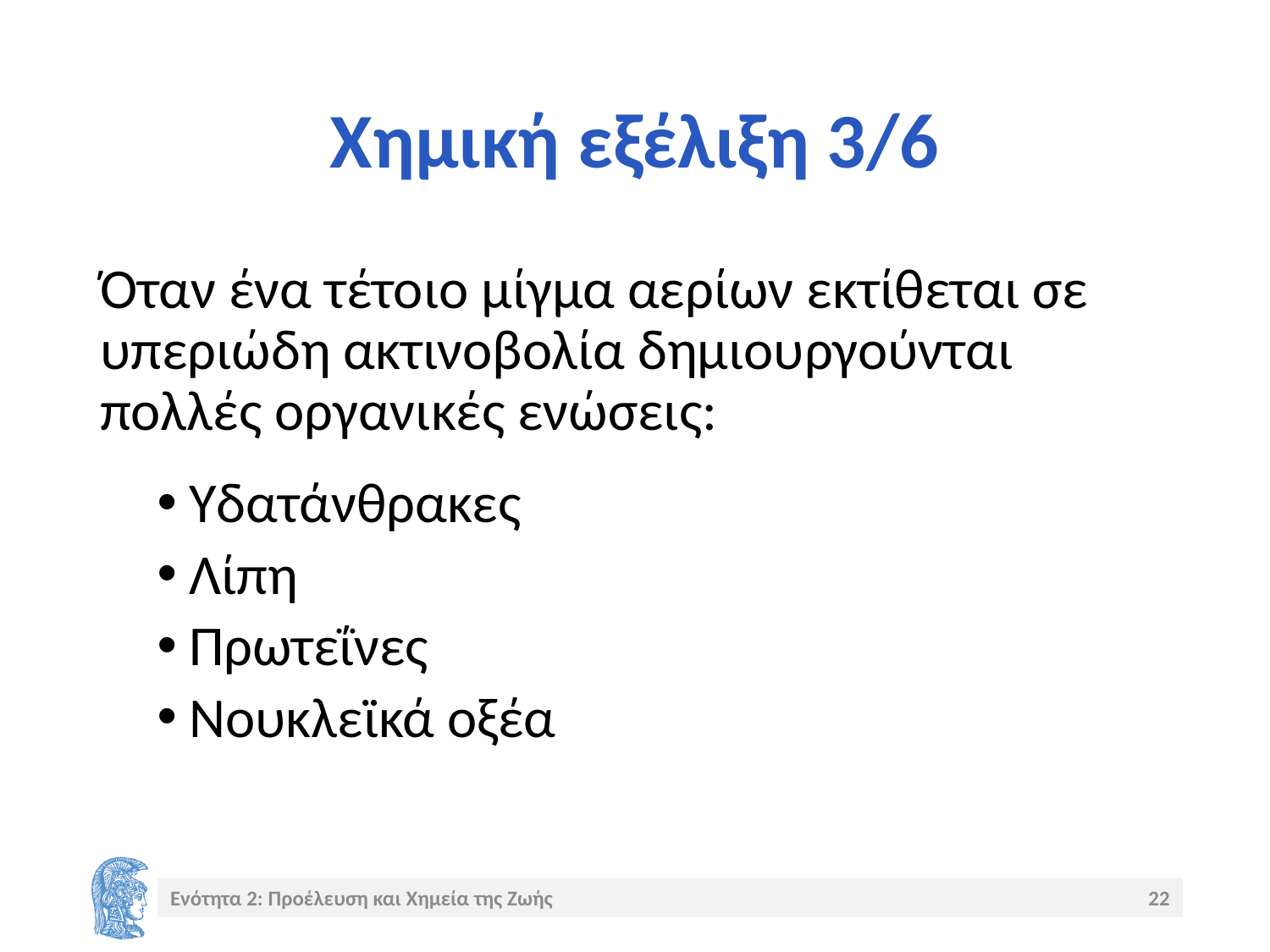

# Χημική εξέλιξη 3/6
Όταν ένα τέτοιο μίγμα αερίων εκτίθεται σε υπεριώδη ακτινοβολία δημιουργούνται πολλές οργανικές ενώσεις:
Υδατάνθρακες
Λίπη
Πρωτεΐνες
Νουκλεϊκά οξέα

Ενότητα 2: Προέλευση και Χημεία της Ζωής
22